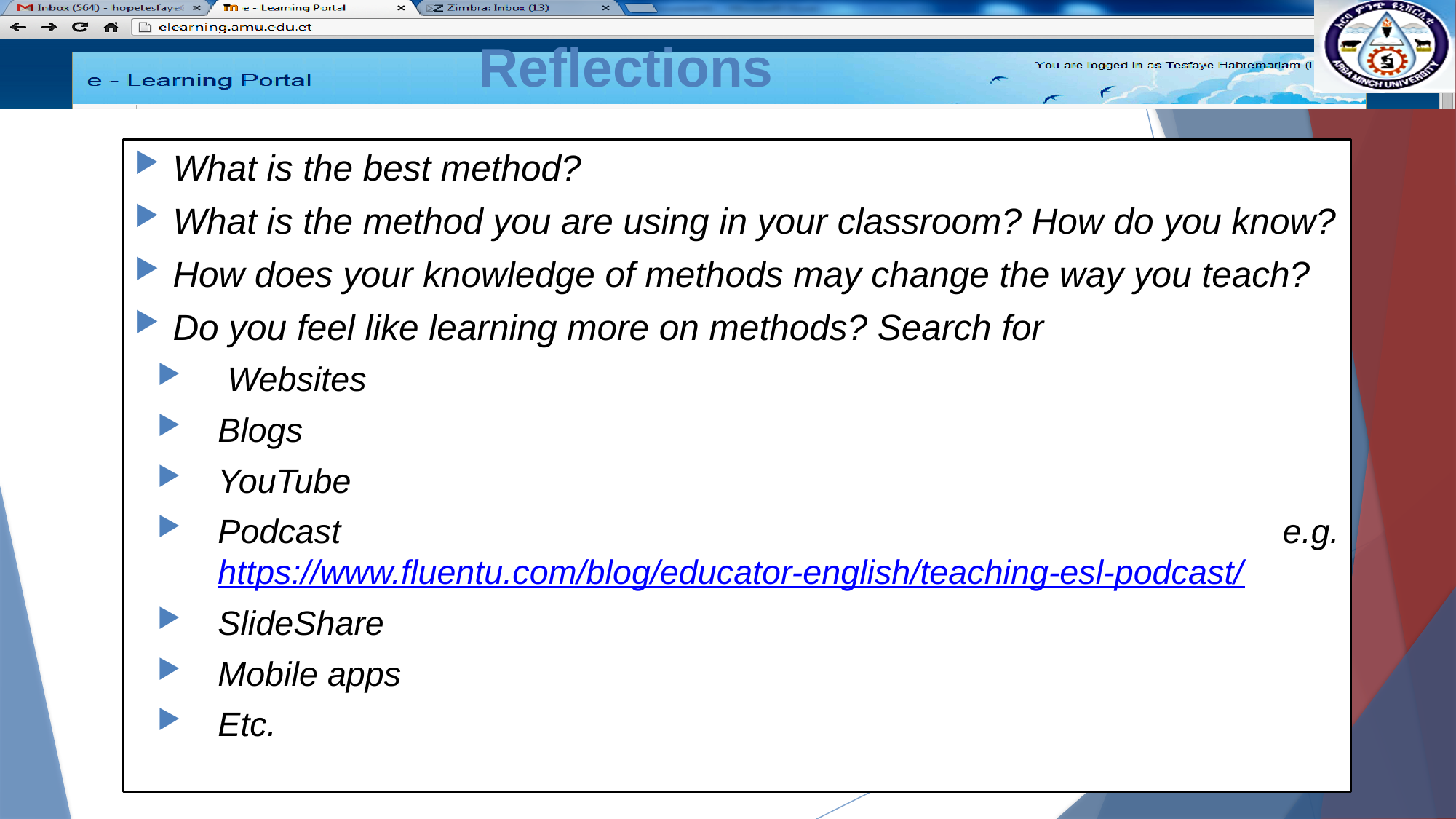

# Reflections
What is the best method?
What is the method you are using in your classroom? How do you know?
How does your knowledge of methods may change the way you teach?
Do you feel like learning more on methods? Search for
 Websites
Blogs
YouTube
Podcast e.g. https://www.fluentu.com/blog/educator-english/teaching-esl-podcast/
SlideShare
Mobile apps
Etc.